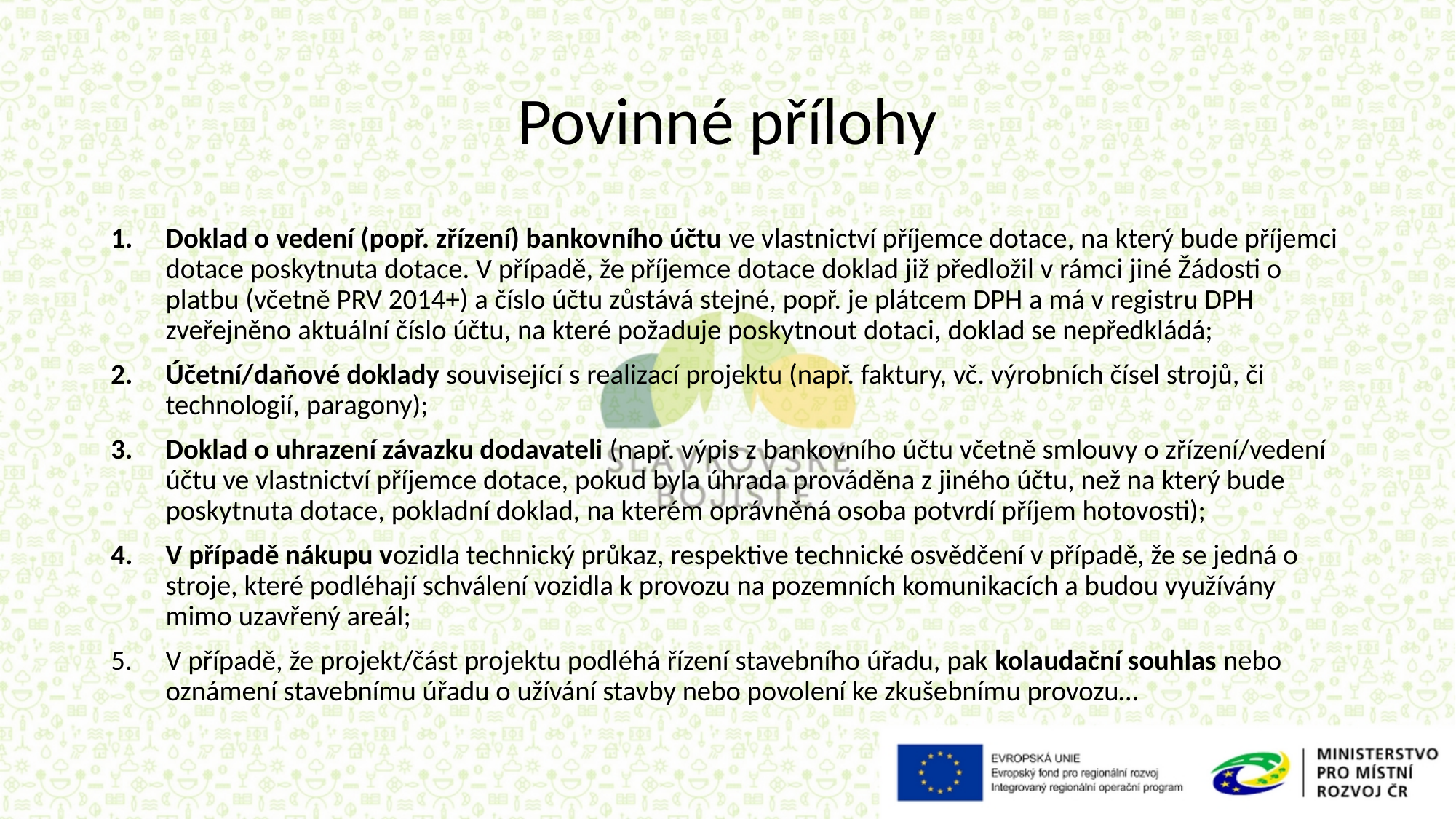

# Povinné přílohy
Doklad o vedení (popř. zřízení) bankovního účtu ve vlastnictví příjemce dotace, na který bude příjemci dotace poskytnuta dotace. V případě, že příjemce dotace doklad již předložil v rámci jiné Žádosti o platbu (včetně PRV 2014+) a číslo účtu zůstává stejné, popř. je plátcem DPH a má v registru DPH zveřejněno aktuální číslo účtu, na které požaduje poskytnout dotaci, doklad se nepředkládá;
Účetní/daňové doklady související s realizací projektu (např. faktury, vč. výrobních čísel strojů, či technologií, paragony);
Doklad o uhrazení závazku dodavateli (např. výpis z bankovního účtu včetně smlouvy o zřízení/vedení účtu ve vlastnictví příjemce dotace, pokud byla úhrada prováděna z jiného účtu, než na který bude poskytnuta dotace, pokladní doklad, na kterém oprávněná osoba potvrdí příjem hotovosti);
V případě nákupu vozidla technický průkaz, respektive technické osvědčení v případě, že se jedná o stroje, které podléhají schválení vozidla k provozu na pozemních komunikacích a budou využívány mimo uzavřený areál;
V případě, že projekt/část projektu podléhá řízení stavebního úřadu, pak kolaudační souhlas nebo  oznámení stavebnímu úřadu o užívání stavby nebo povolení ke zkušebnímu provozu…